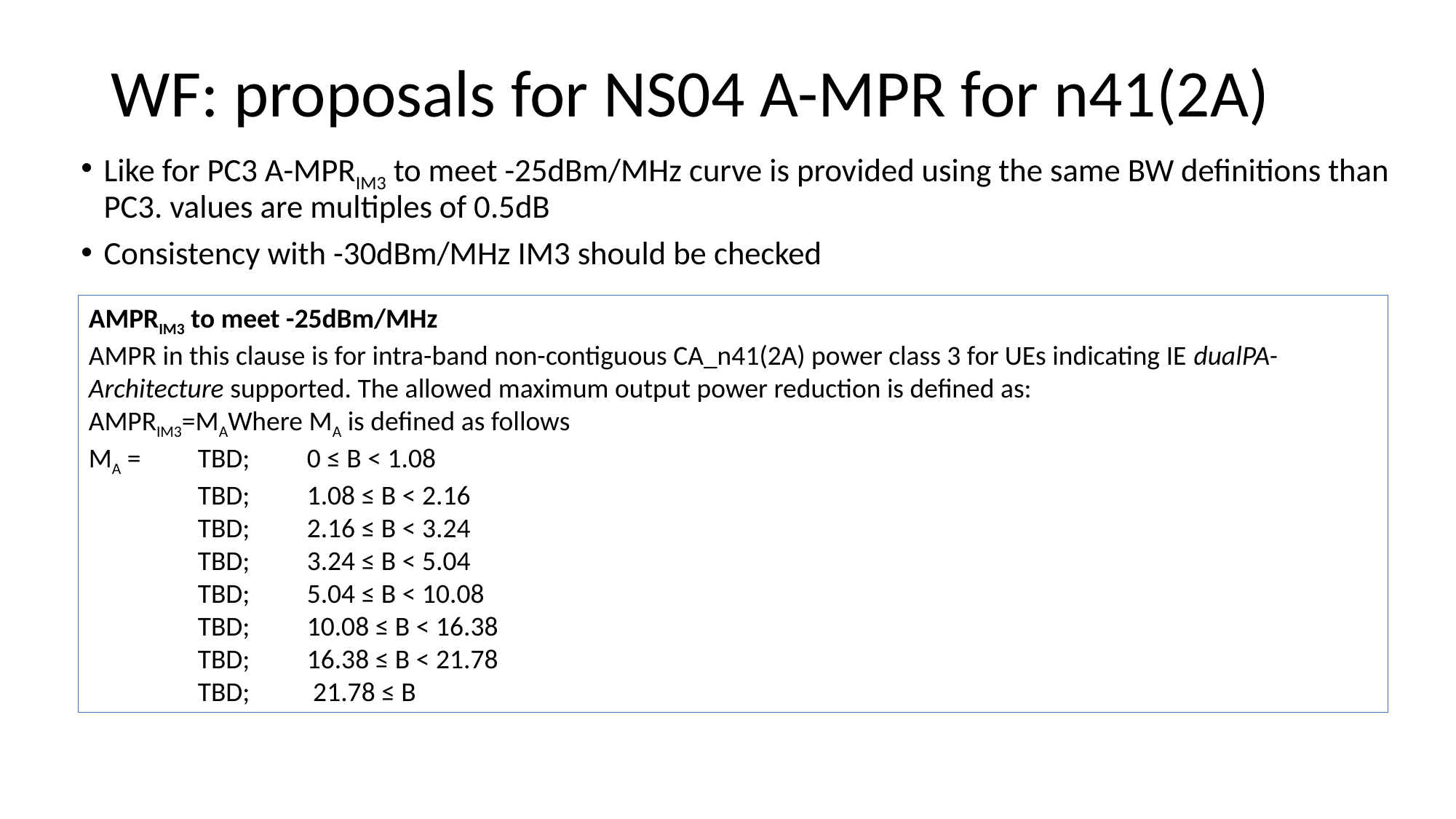

# WF: proposals for NS04 A-MPR for n41(2A)
Like for PC3 A-MPRIM3 to meet -25dBm/MHz curve is provided using the same BW definitions than PC3. values are multiples of 0.5dB
Consistency with -30dBm/MHz IM3 should be checked

AMPRIM3 to meet -25dBm/MHz
AMPR in this clause is for intra-band non-contiguous CA_n41(2A) power class 3 for UEs indicating IE dualPA-Architecture supported. The allowed maximum output power reduction is defined as:
AMPRIM3=MAWhere MA is defined as follows
MA = 	TBD; 	0 ≤ B < 1.08
	TBD; 	1.08 ≤ B < 2.16
	TBD; 	2.16 ≤ B < 3.24
	TBD;       	3.24 ≤ B < 5.04
	TBD; 	5.04 ≤ B < 10.08
	TBD; 	10.08 ≤ B < 16.38
	TBD;        	16.38 ≤ B < 21.78
              	TBD; 	 21.78 ≤ B